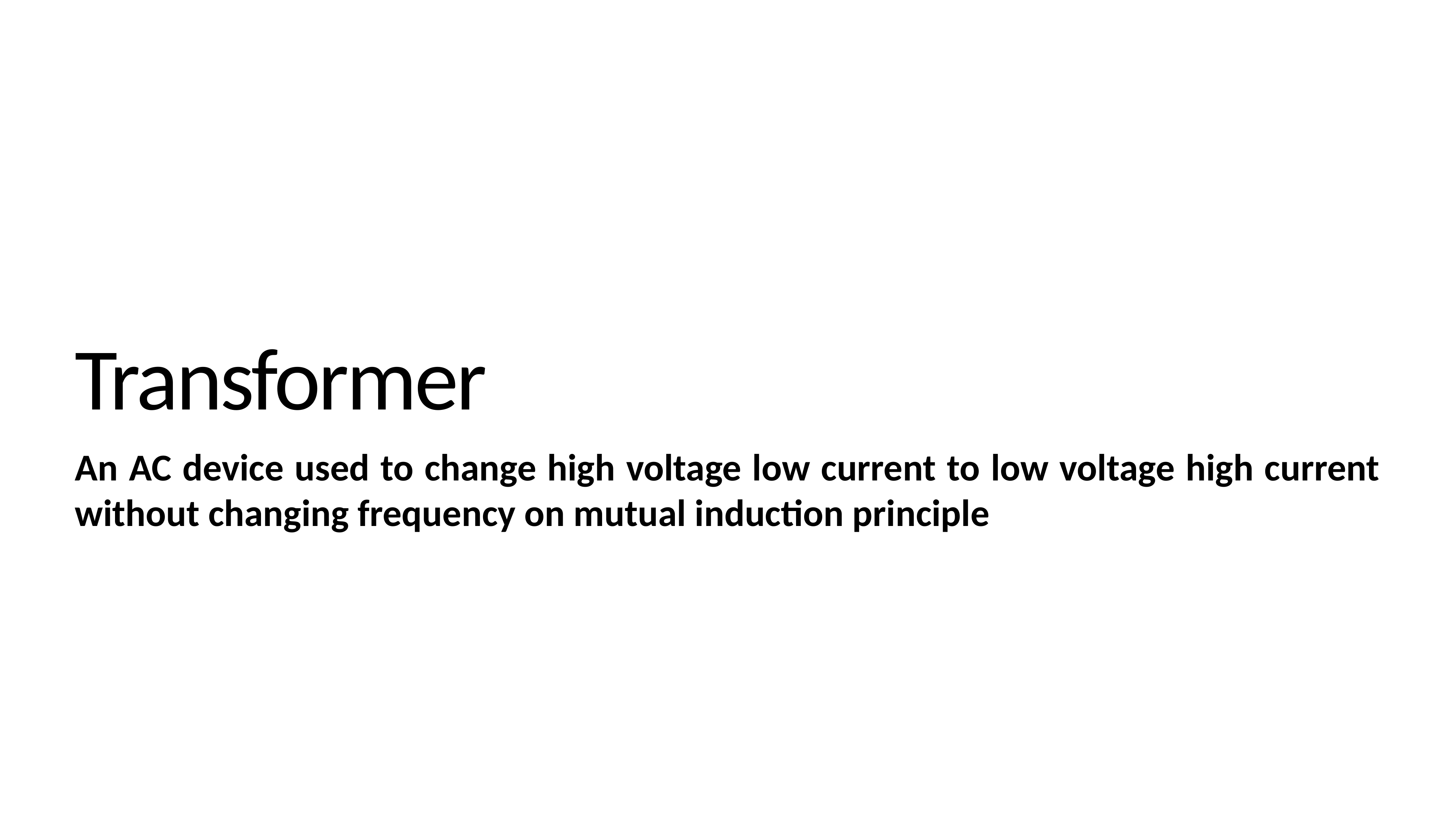

# Transformer
An AC device used to change high voltage low current to low voltage high current without changing frequency on mutual induction principle